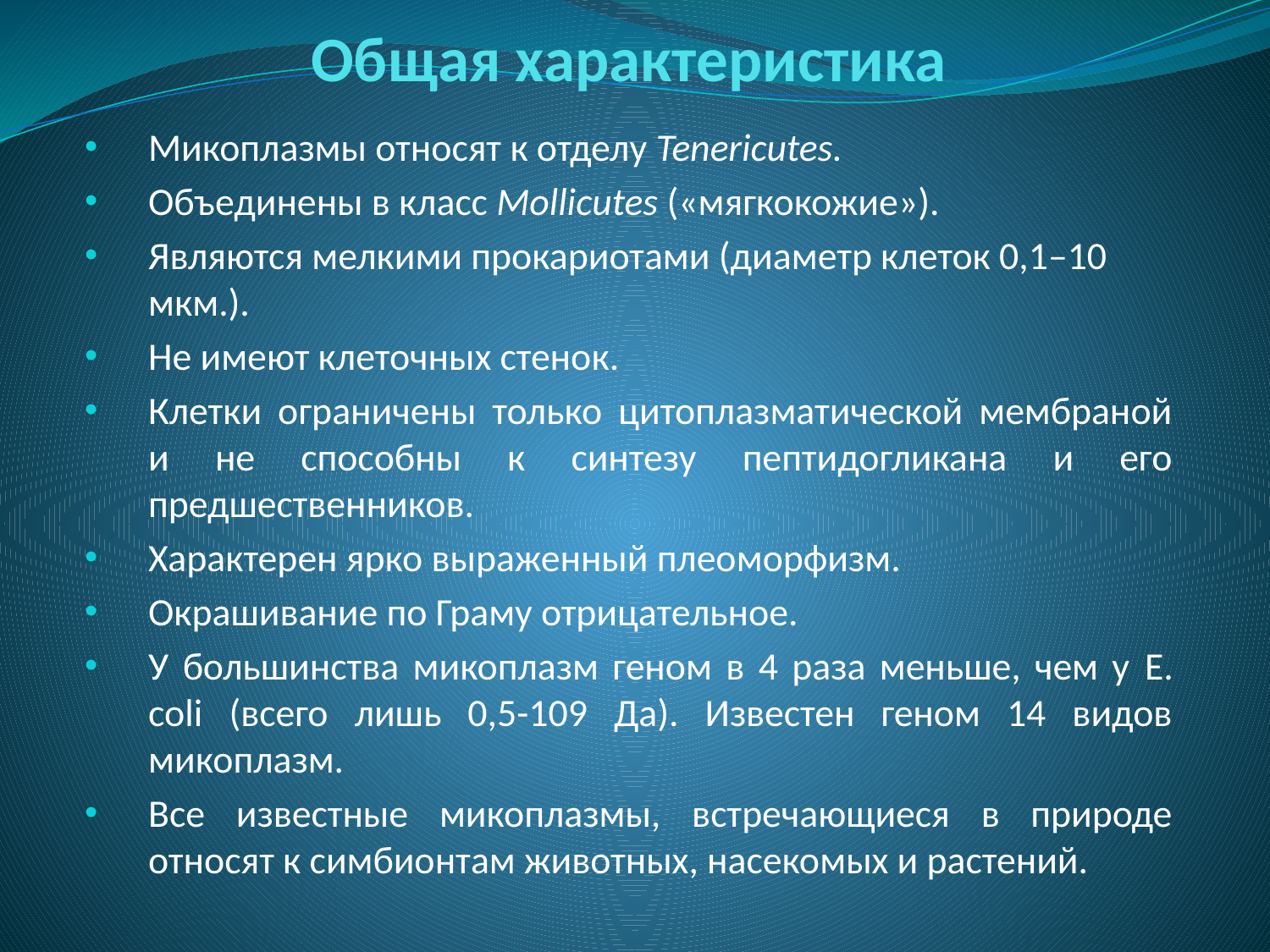

# Общая характеристика
Микоплазмы относят к отделу Tenericutes.
Объединены в класс Mollicutes («мягкокожие»).
Являются мелкими прокариотами (диаметр клеток 0,1–10 мкм.).
Не имеют клеточных стенок.
Клетки ограничены только цитоплазматической мембраной и не способны к синтезу пептидогликана и его предшественников.
Характерен ярко выраженный плеоморфизм.
Окрашивание по Граму отрицательное.
У большинства микоплазм геном в 4 раза меньше, чем у E. coli (всего лишь 0,5-109 Да). Известен геном 14 видов микоплазм.
Все известные микоплазмы, встречающиеся в природе относят к симбионтам животных, насекомых и растений.